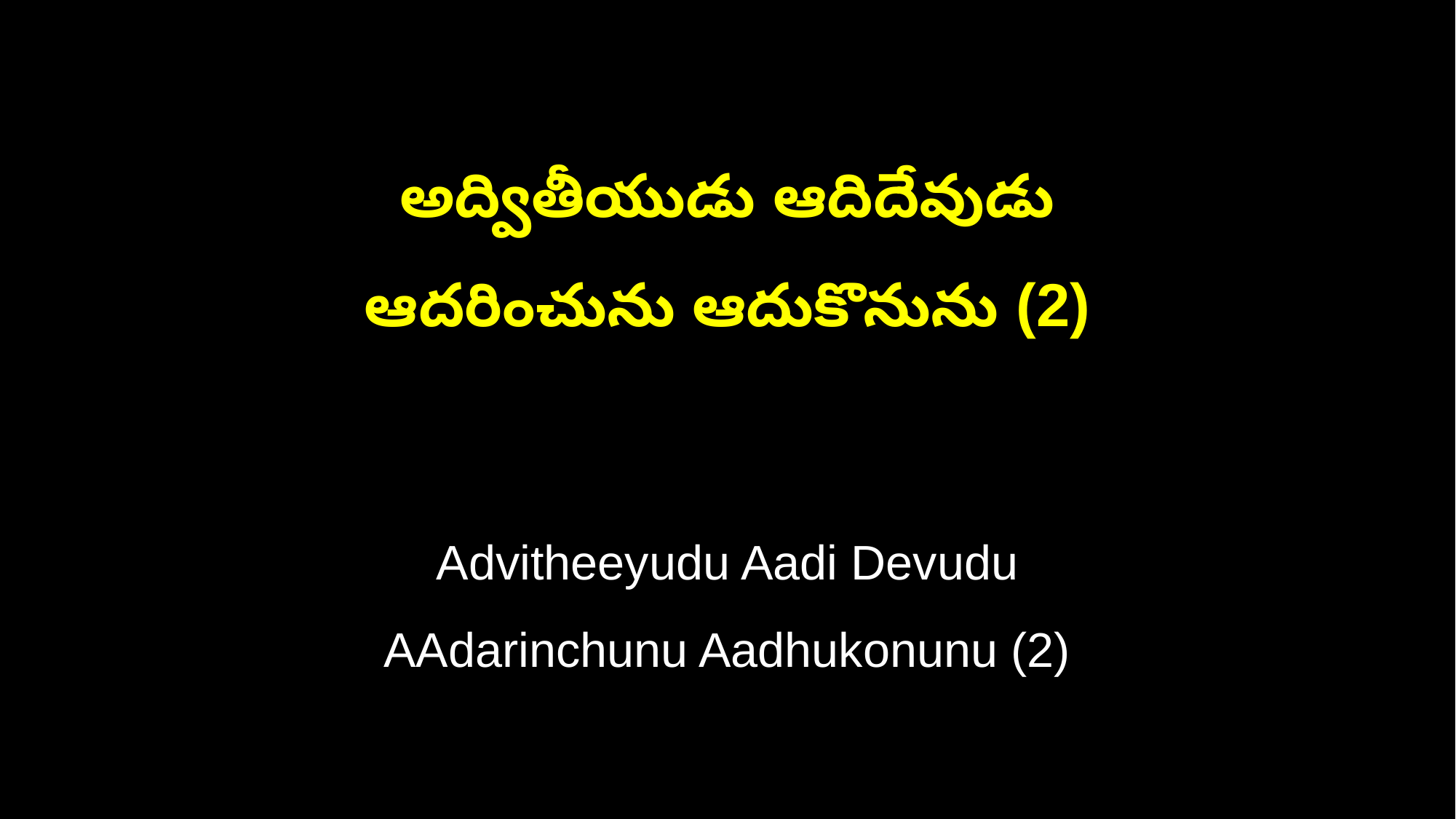

అద్వితీయుడు ఆదిదేవుడు
ఆదరించును ఆదుకొనును (2)
Advitheeyudu Aadi Devudu
AAdarinchunu Aadhukonunu (2)